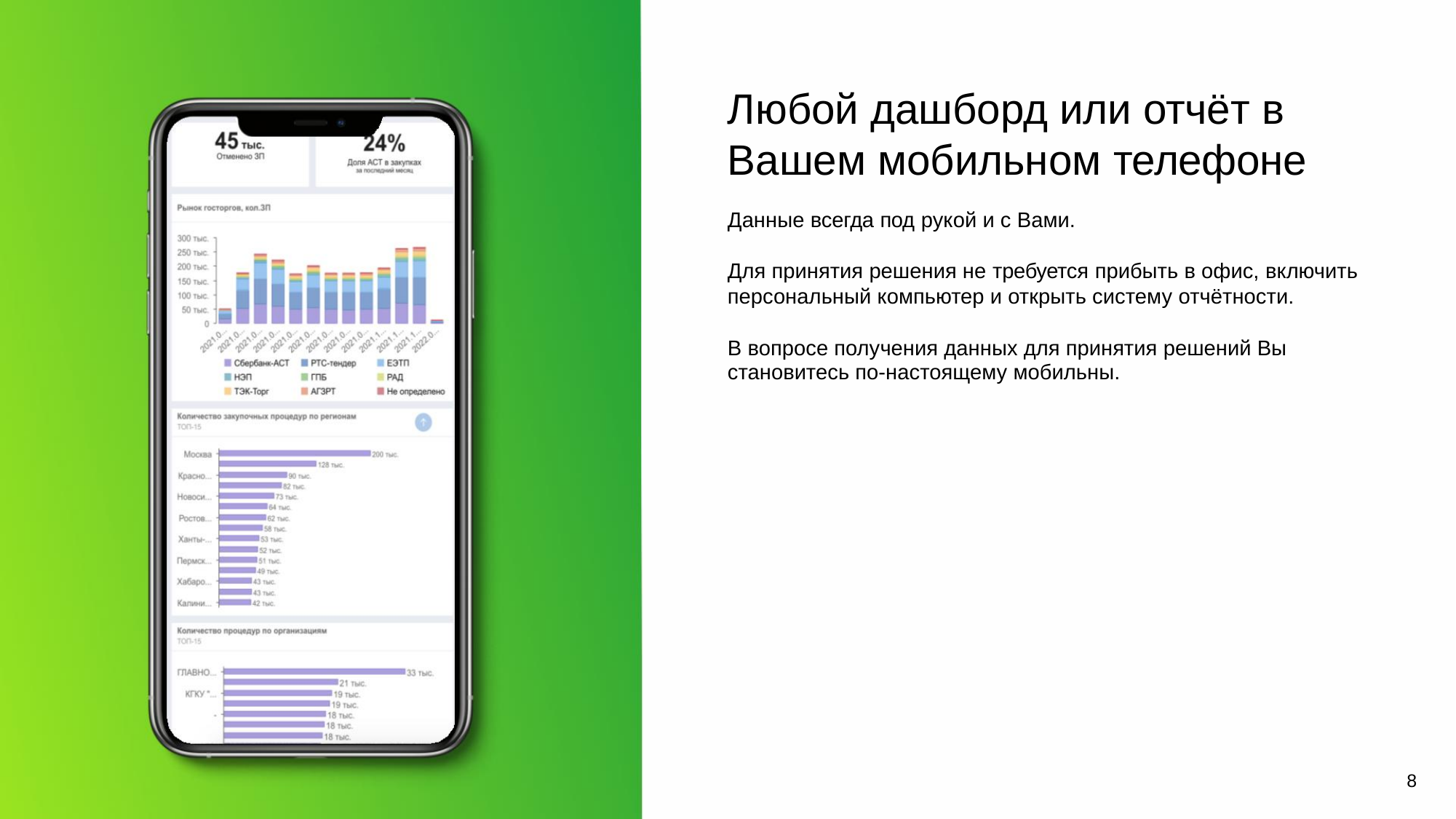

Любой дашборд или отчёт в
Вашем мобильном телефоне
Данные всегда под рукой и с Вами.
Для принятия решения не требуется прибыть в офис, включить
персональный компьютер и открыть систему отчётности.
В вопросе получения данных для принятия решений Вы
становитесь по-настоящему мобильны.
8